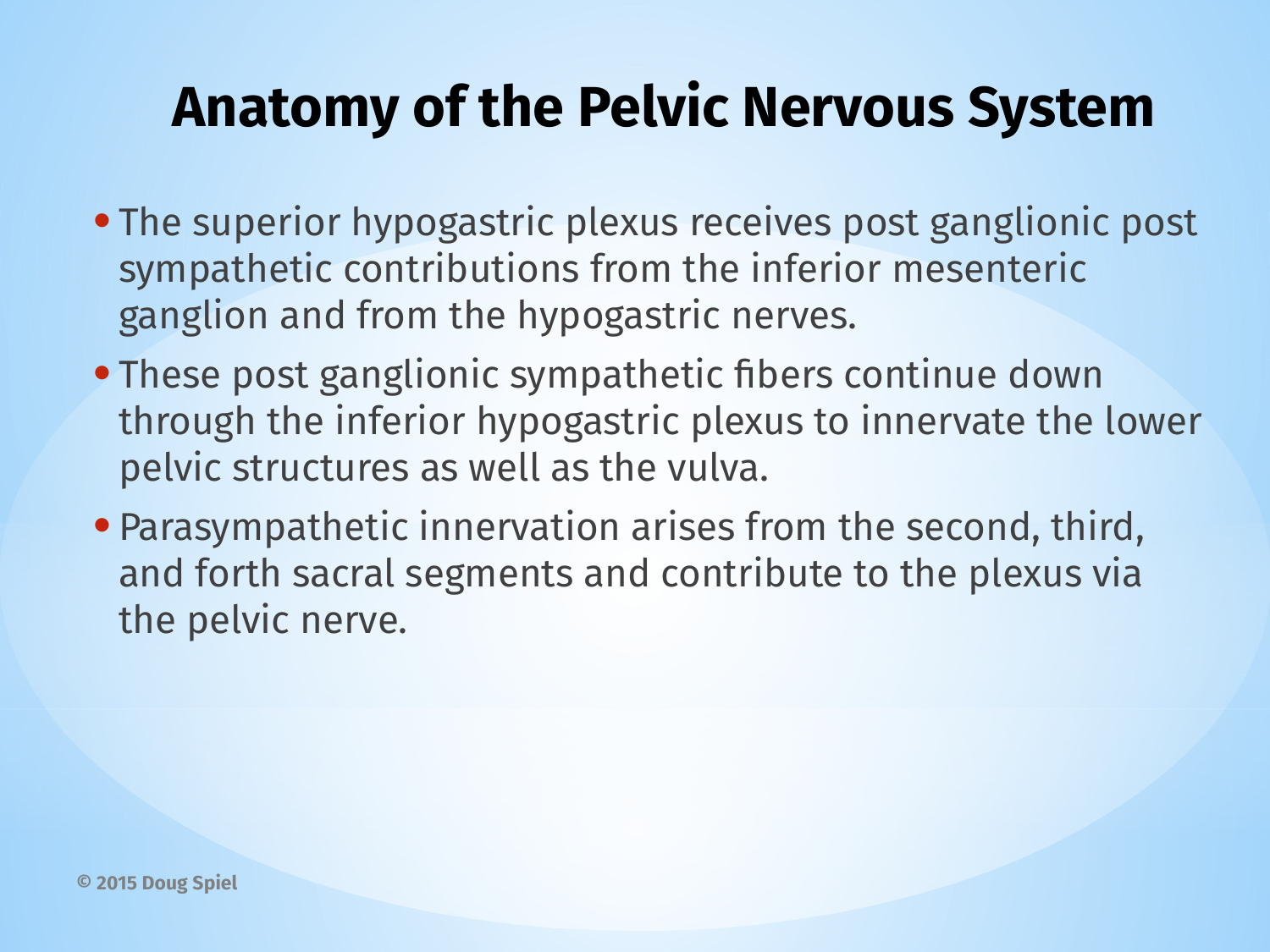

# Anatomy of the Pelvic Nervous System
The superior hypogastric plexus receives post ganglionic post sympathetic contributions from the inferior mesenteric ganglion and from the hypogastric nerves.
These post ganglionic sympathetic fibers continue down through the inferior hypogastric plexus to innervate the lower pelvic structures as well as the vulva.
Parasympathetic innervation arises from the second, third, and forth sacral segments and contribute to the plexus via the pelvic nerve.

© 2015 Doug Spiel